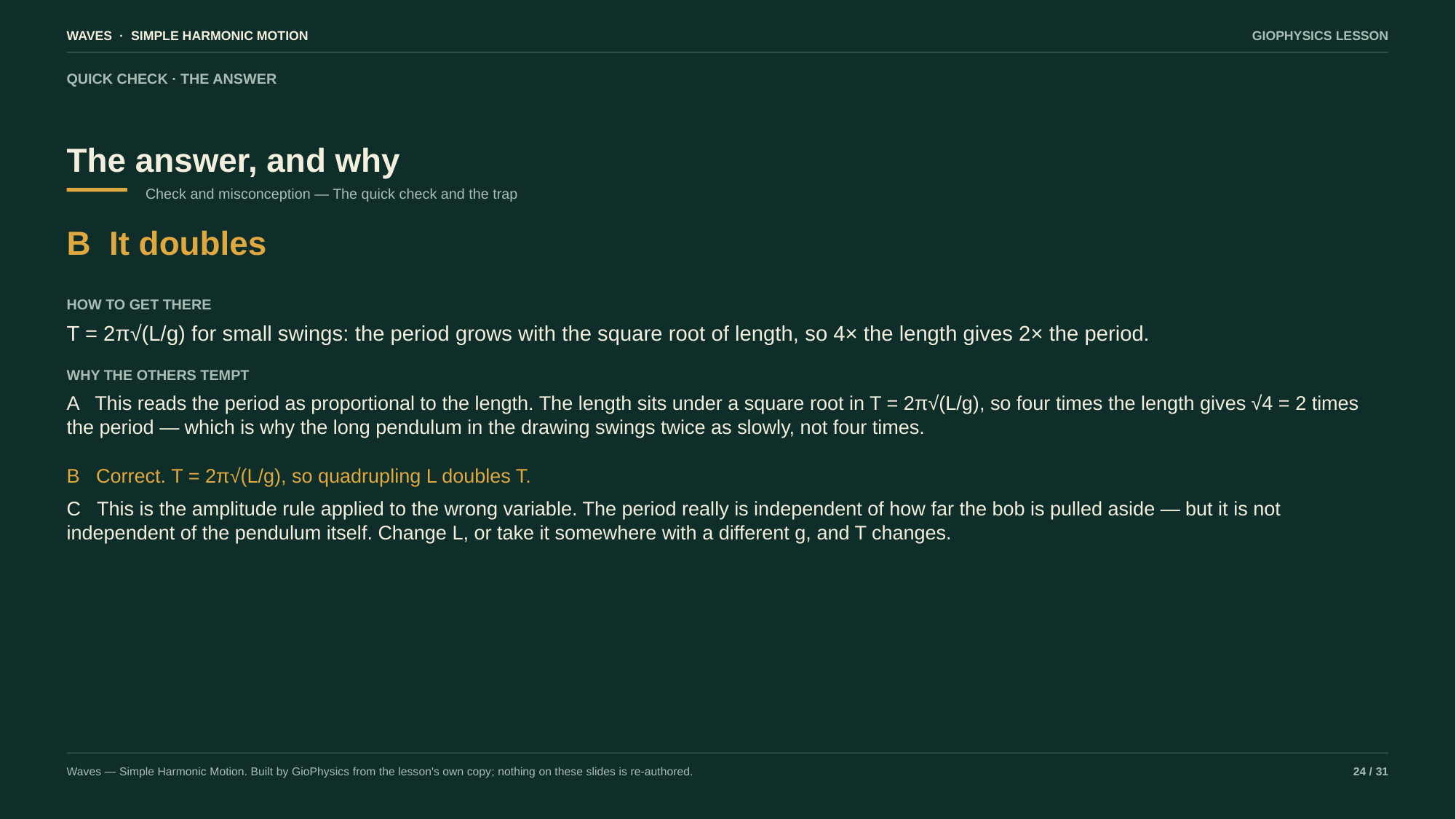

WAVES  ·  SIMPLE HARMONIC MOTION
GIOPHYSICS LESSON

QUICK CHECK · THE ANSWER
The answer, and why
Check and misconception — The quick check and the trap

B  It doubles
HOW TO GET THERE
T = 2π√(L/g) for small swings: the period grows with the square root of length, so 4× the length gives 2× the period.
WHY THE OTHERS TEMPT
A   This reads the period as proportional to the length. The length sits under a square root in T = 2π√(L/g), so four times the length gives √4 = 2 times the period — which is why the long pendulum in the drawing swings twice as slowly, not four times.
B   Correct. T = 2π√(L/g), so quadrupling L doubles T.
C   This is the amplitude rule applied to the wrong variable. The period really is independent of how far the bob is pulled aside — but it is not independent of the pendulum itself. Change L, or take it somewhere with a different g, and T changes.

Waves — Simple Harmonic Motion. Built by GioPhysics from the lesson's own copy; nothing on these slides is re-authored.
24 / 31